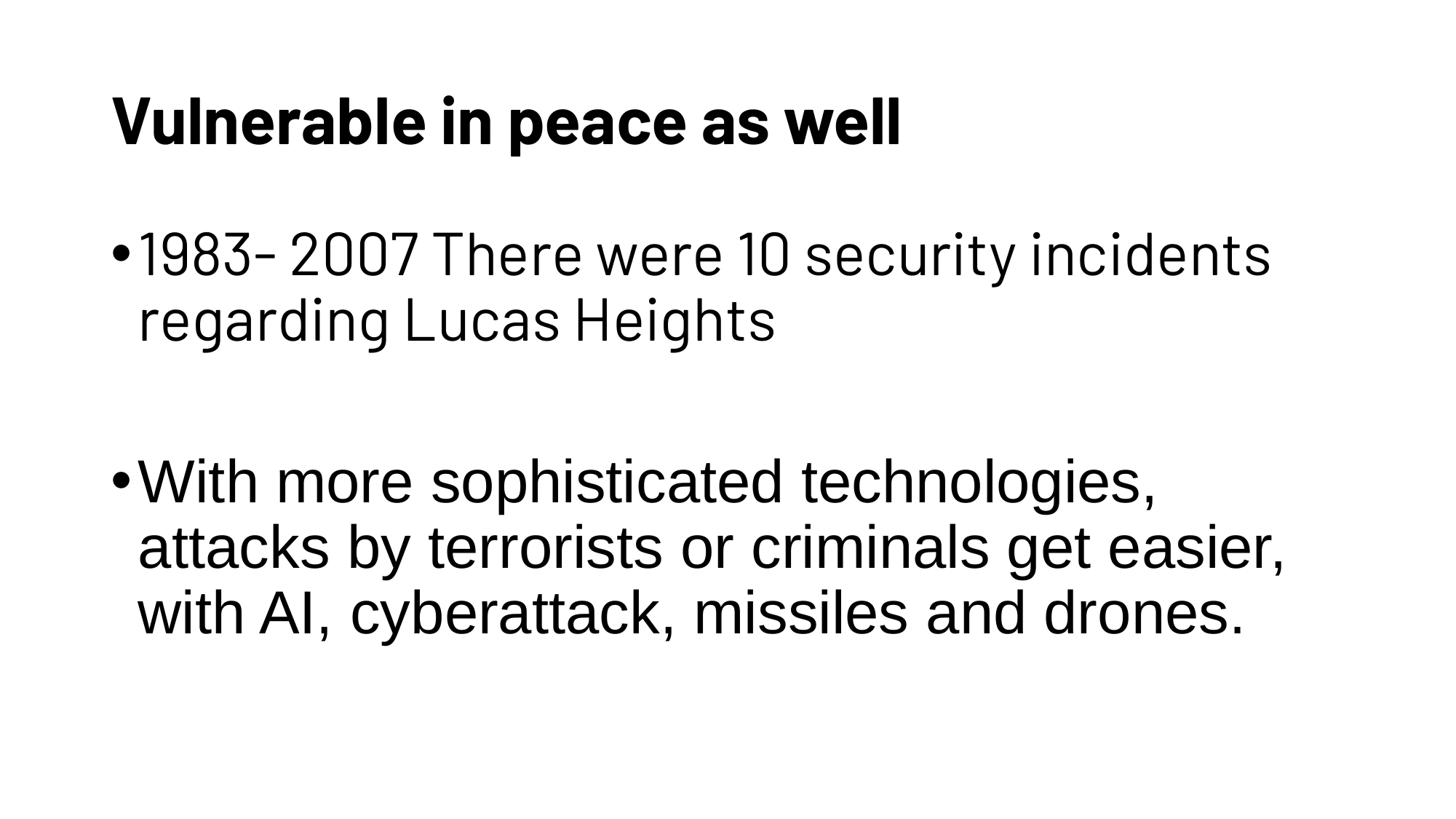

# Vulnerable in peace as well
1983- 2007 There were 10 security incidents regarding Lucas Heights

With more sophisticated technologies, attacks by terrorists or criminals get easier, with AI, cyberattack, missiles and drones.